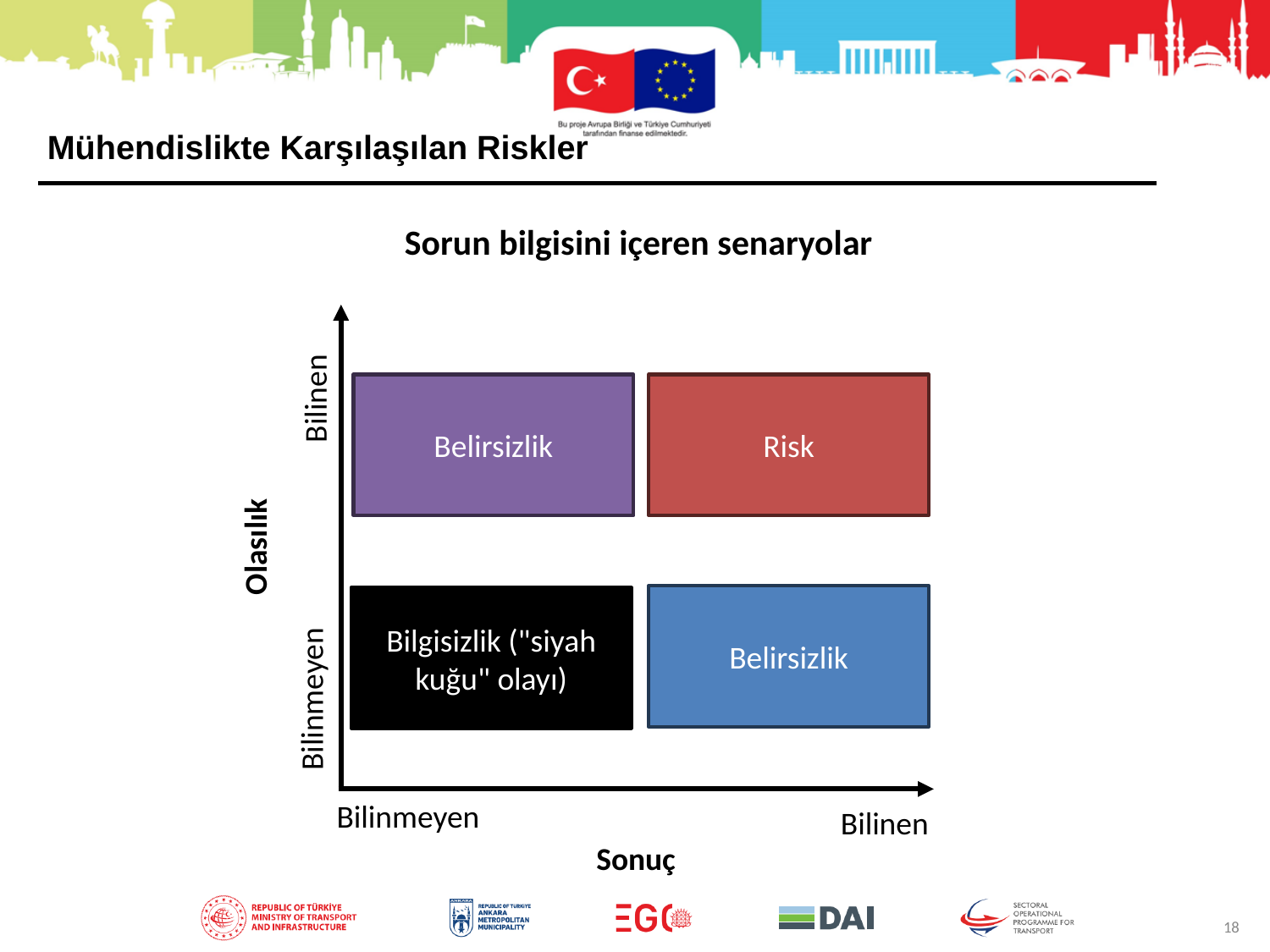

Mühendislikte Karşılaşılan Riskler
Sorun bilgisini içeren senaryolar
Bilinen
Belirsizlik
Risk
Olasılık
Belirsizlik
Bilgisizlik ("siyah kuğu" olayı)
Bilinmeyen
Bilinmeyen
Bilinen
Sonuç

18